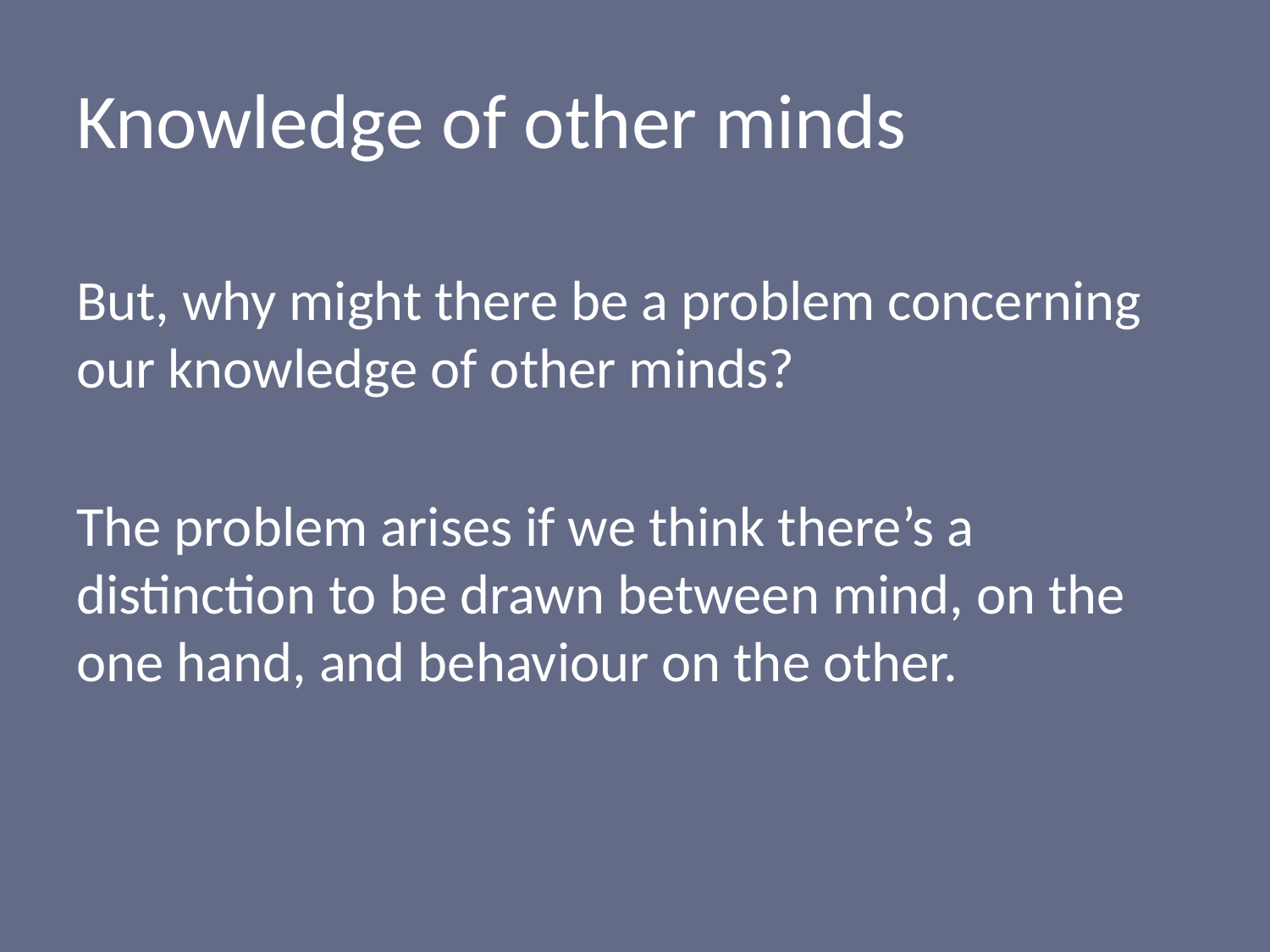

# Knowledge of other minds
But, why might there be a problem concerning our knowledge of other minds?

The problem arises if we think there’s a distinction to be drawn between mind, on the one hand, and behaviour on the other.